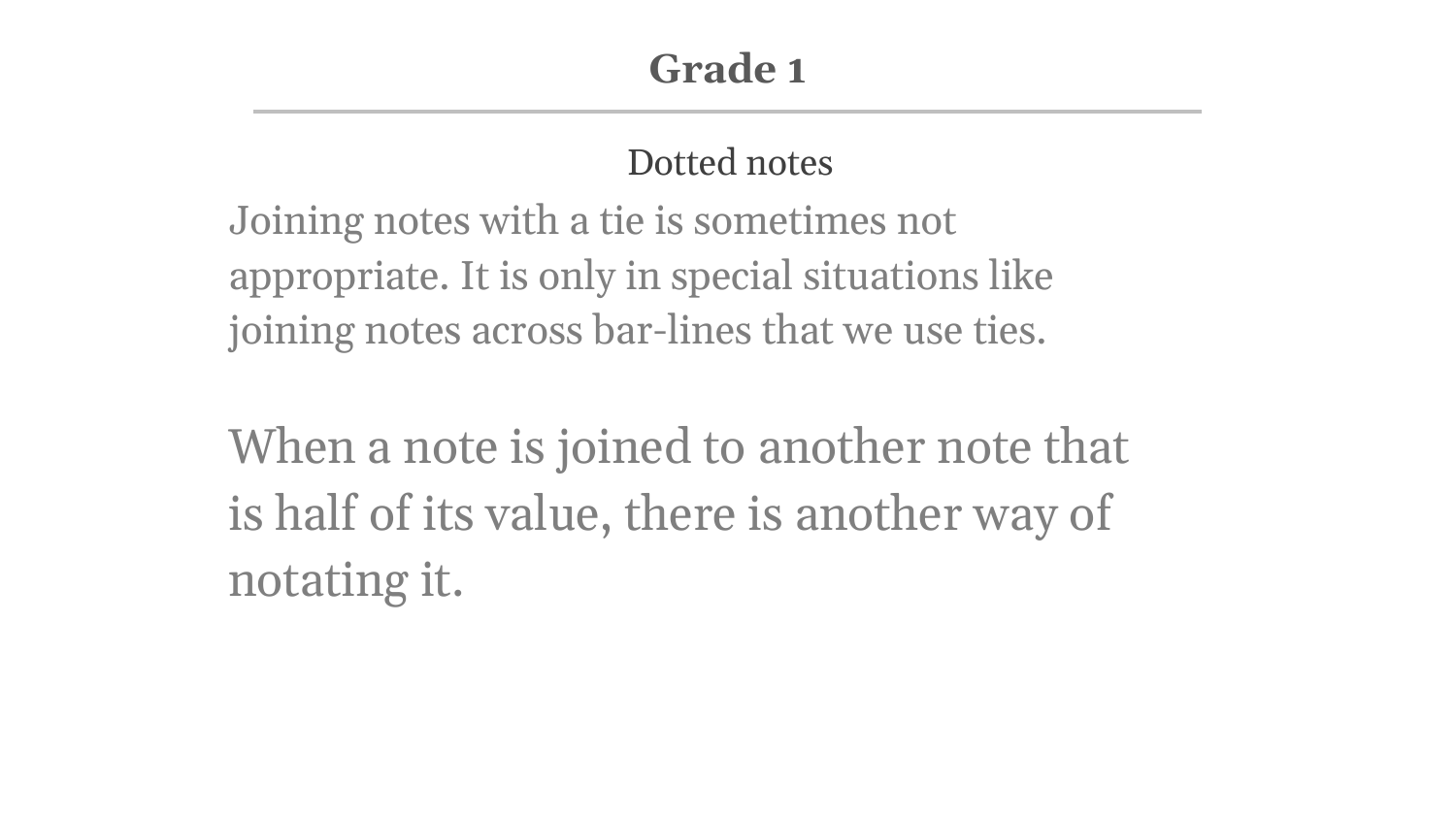

Dotted notes
Joining notes with a tie is sometimes not appropriate. It is only in special situations like joining notes across bar-lines that we use ties.
When a note is joined to another note that is half of its value, there is another way of notating it.